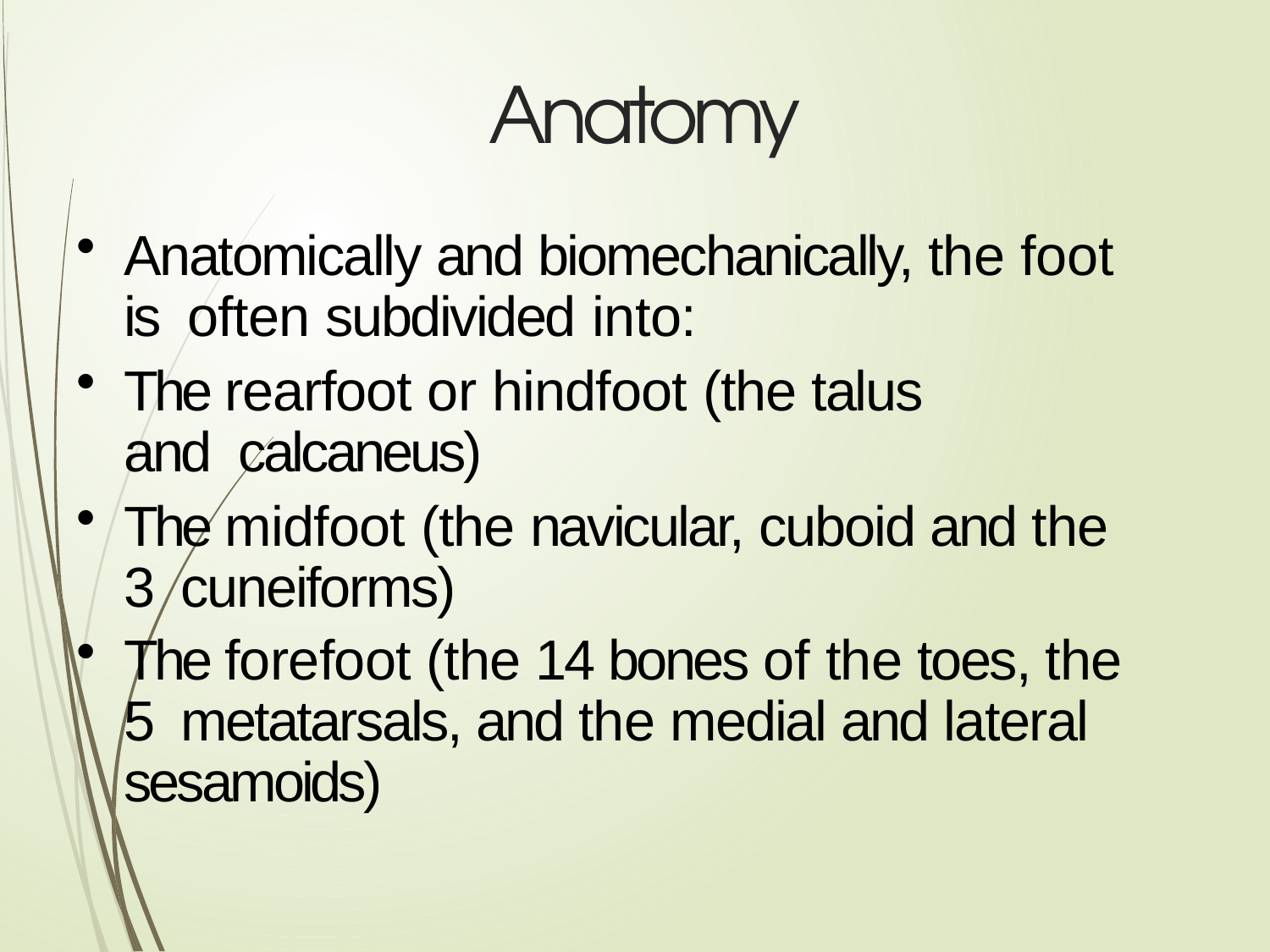

# Anatomy
Anatomically and biomechanically, the foot is  often subdivided into:
The rearfoot or hindfoot (the talus and  calcaneus)
The midfoot (the navicular, cuboid and the 3  cuneiforms)
The forefoot (the 14 bones of the toes, the 5  metatarsals, and the medial and lateral  sesamoids)